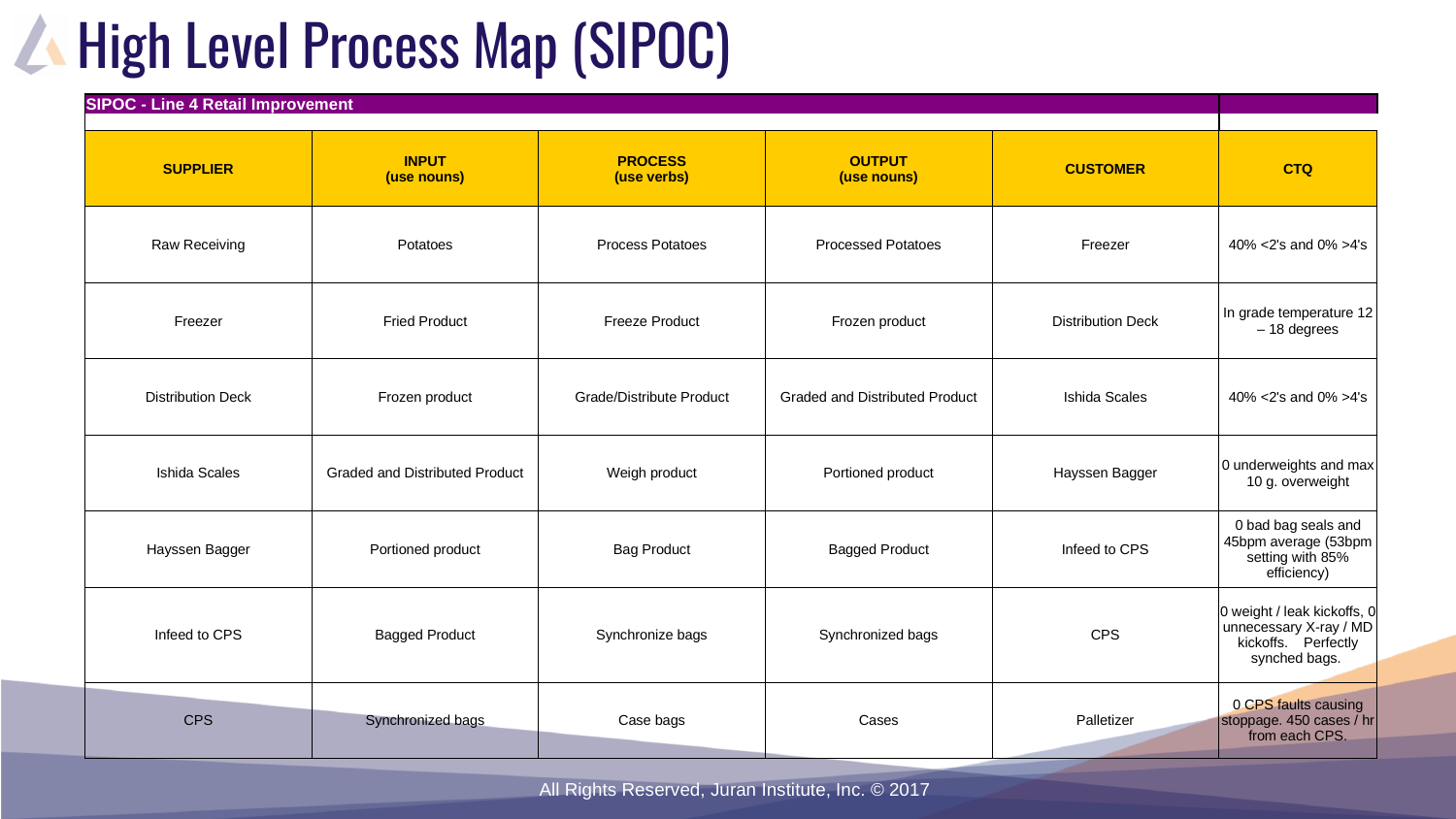

# High Level Process Map (SIPOC)
| SIPOC - Line 4 Retail Improvement |  |  |  |  |  |
| --- | --- | --- | --- | --- | --- |
|  |  |  |  |  |  |
| SUPPLIER | INPUT (use nouns) | PROCESS (use verbs) | OUTPUT (use nouns) | CUSTOMER | CTQ |
| Raw Receiving | Potatoes | Process Potatoes | Processed Potatoes | Freezer | 40% <2's and 0% >4's |
| Freezer | Fried Product | Freeze Product | Frozen product | Distribution Deck | In grade temperature 12 – 18 degrees |
| Distribution Deck | Frozen product | Grade/Distribute Product | Graded and Distributed Product | Ishida Scales | 40% <2's and 0% >4's |
| Ishida Scales | Graded and Distributed Product | Weigh product | Portioned product | Hayssen Bagger | 0 underweights and max 10 g. overweight |
| Hayssen Bagger | Portioned product | Bag Product | Bagged Product | Infeed to CPS | 0 bad bag seals and 45bpm average (53bpm setting with 85% efficiency) |
| Infeed to CPS | Bagged Product | Synchronize bags | Synchronized bags | CPS | 0 weight / leak kickoffs, 0 unnecessary X-ray / MD kickoffs. Perfectly synched bags. |
| CPS | Synchronized bags | Case bags | Cases | Palletizer | 0 CPS faults causing stoppage. 450 cases / hr from each CPS. |